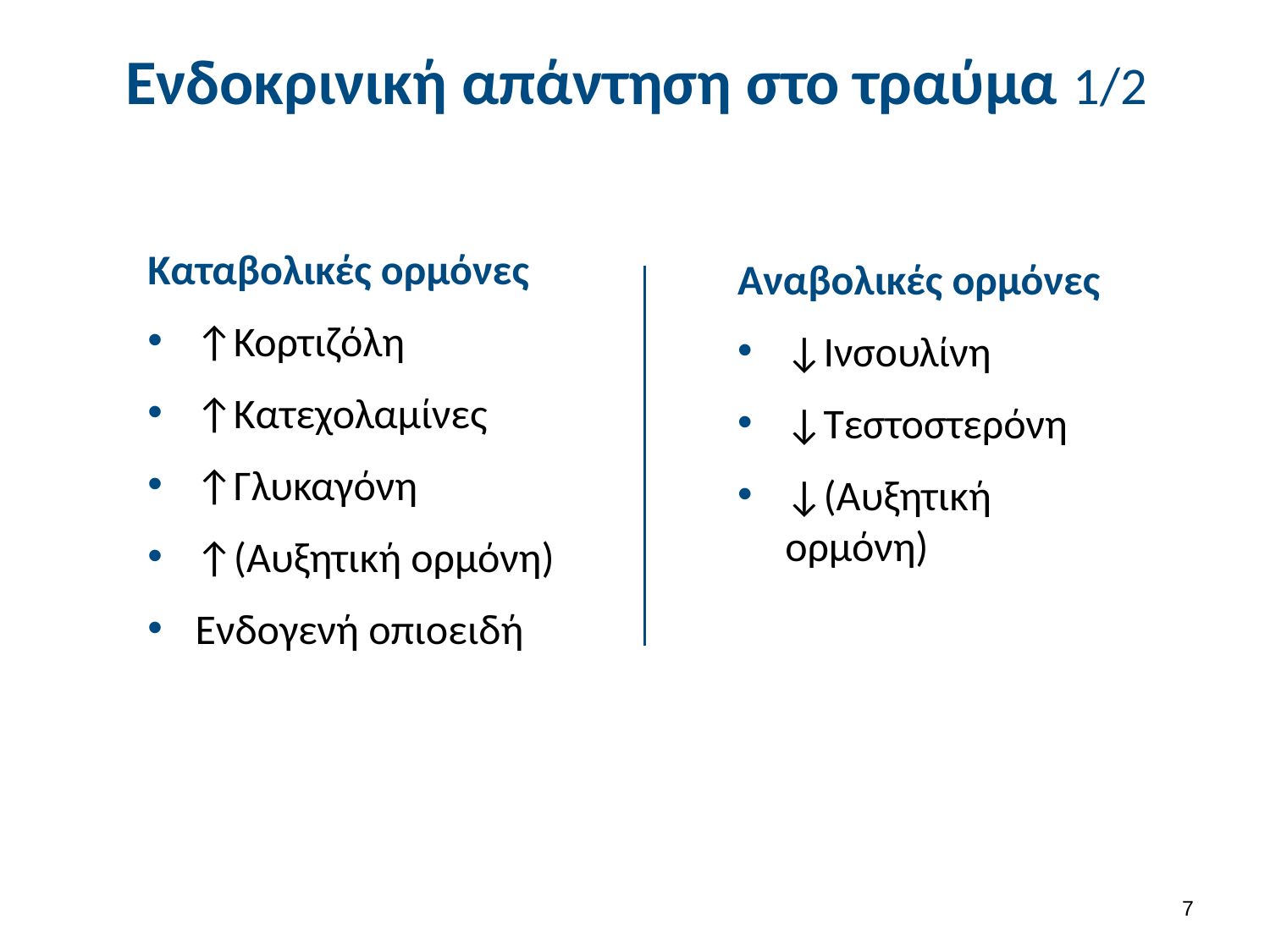

# Ενδοκρινική απάντηση στο τραύμα 1/2
Καταβολικές ορμόνες
↑Κορτιζόλη
↑Κατεχολαμίνες
↑Γλυκαγόνη
↑(Αυξητική ορμόνη)
Ενδογενή οπιοειδή
Αναβολικές ορμόνες
↓Ινσουλίνη
↓Τεστοστερόνη
↓(Αυξητική ορμόνη)
7